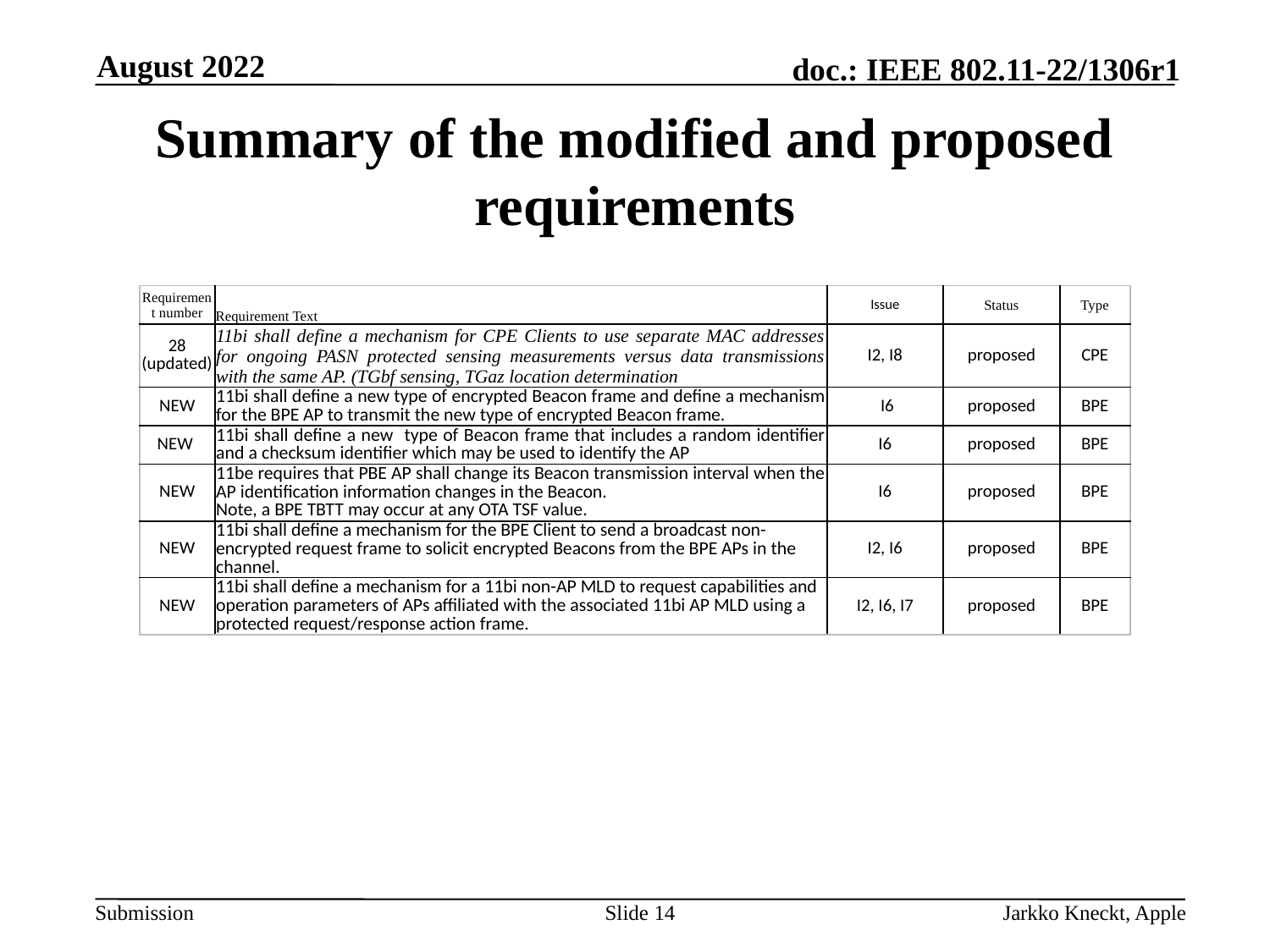

August 2022
# Summary of the modified and proposed requirements
| Requirement number | Requirement Text | Issue | Status | Type |
| --- | --- | --- | --- | --- |
| 28 (updated) | 11bi shall define a mechanism for CPE Clients to use separate MAC addresses for ongoing PASN protected sensing measurements versus data transmissions with the same AP. (TGbf sensing, TGaz location determination | I2, I8 | proposed | CPE |
| NEW | 11bi shall define a new type of encrypted Beacon frame and define a mechanism for the BPE AP to transmit the new type of encrypted Beacon frame. | I6 | proposed | BPE |
| NEW | 11bi shall define a new type of Beacon frame that includes a random identifier and a checksum identifier which may be used to identify the AP | I6 | proposed | BPE |
| NEW | 11be requires that PBE AP shall change its Beacon transmission interval when the AP identification information changes in the Beacon. Note, a BPE TBTT may occur at any OTA TSF value. | I6 | proposed | BPE |
| NEW | 11bi shall define a mechanism for the BPE Client to send a broadcast non-encrypted request frame to solicit encrypted Beacons from the BPE APs in the channel. | I2, I6 | proposed | BPE |
| NEW | 11bi shall define a mechanism for a 11bi non-AP MLD to request capabilities and operation parameters of APs affiliated with the associated 11bi AP MLD using a protected request/response action frame. | I2, I6, I7 | proposed | BPE |
Slide 14
Jarkko Kneckt, Apple